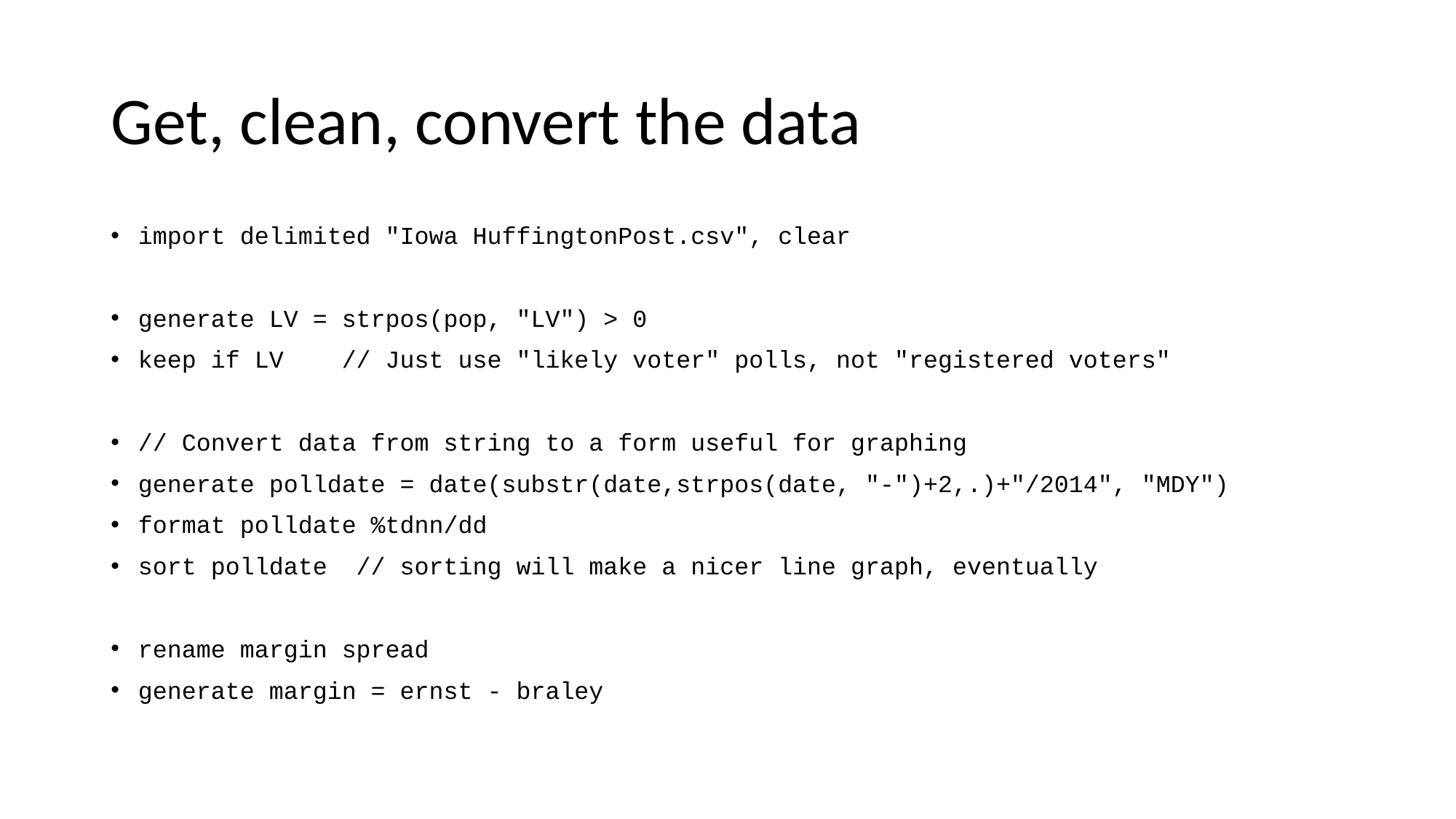

# Get, clean, convert the data
import delimited "Iowa HuffingtonPost.csv", clear

generate LV = strpos(pop, "LV") > 0
keep if LV    // Just use "likely voter" polls, not "registered voters"

// Convert data from string to a form useful for graphing
generate polldate = date(substr(date,strpos(date, "-")+2,.)+"/2014", "MDY")
format polldate %tdnn/dd
sort polldate  // sorting will make a nicer line graph, eventually

rename margin spread
generate margin = ernst - braley